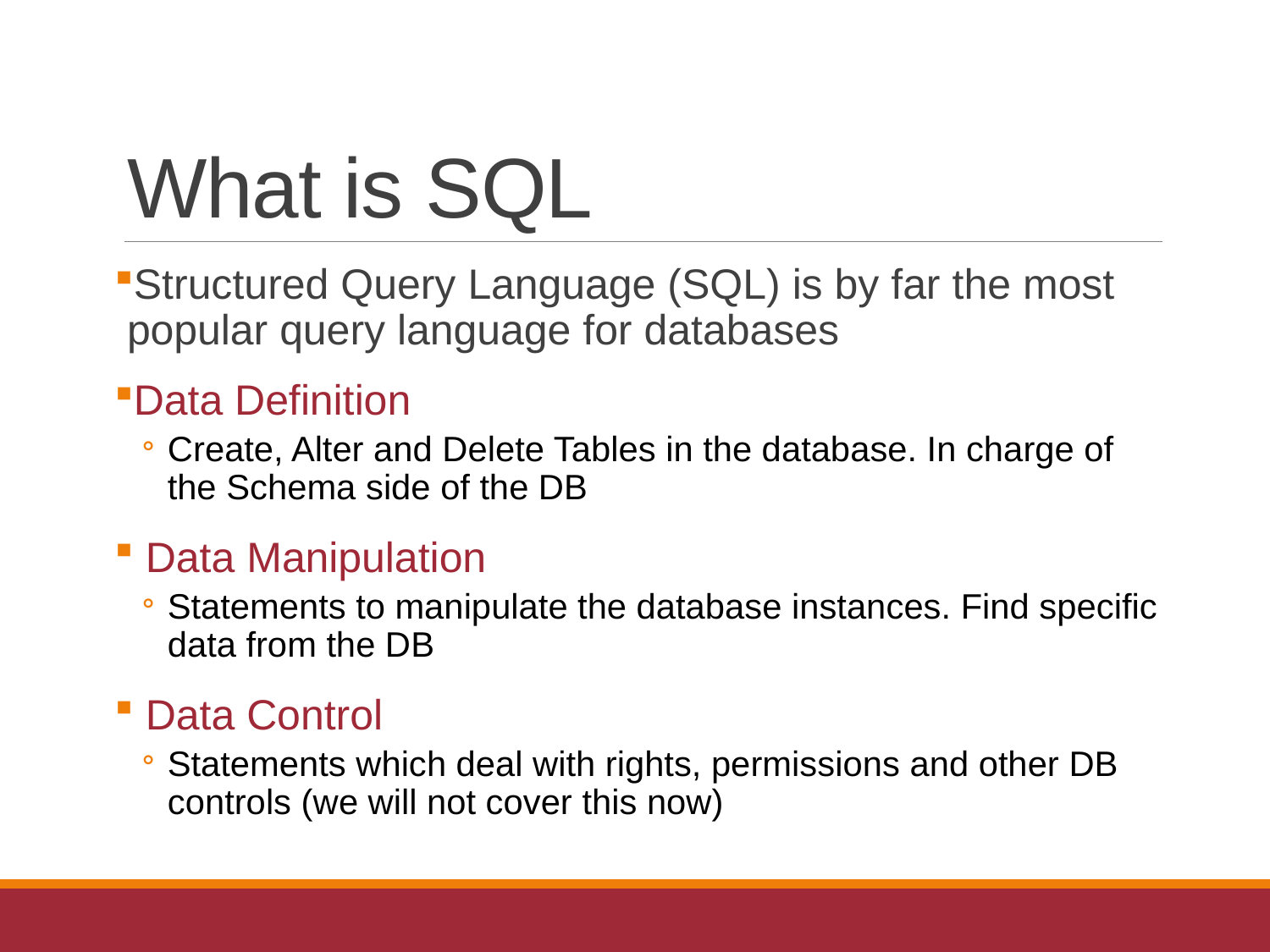

# What is SQL
Structured Query Language (SQL) is by far the most popular query language for databases
Data Definition
Create, Alter and Delete Tables in the database. In charge of the Schema side of the DB
 Data Manipulation
Statements to manipulate the database instances. Find specific data from the DB
 Data Control
Statements which deal with rights, permissions and other DB controls (we will not cover this now)